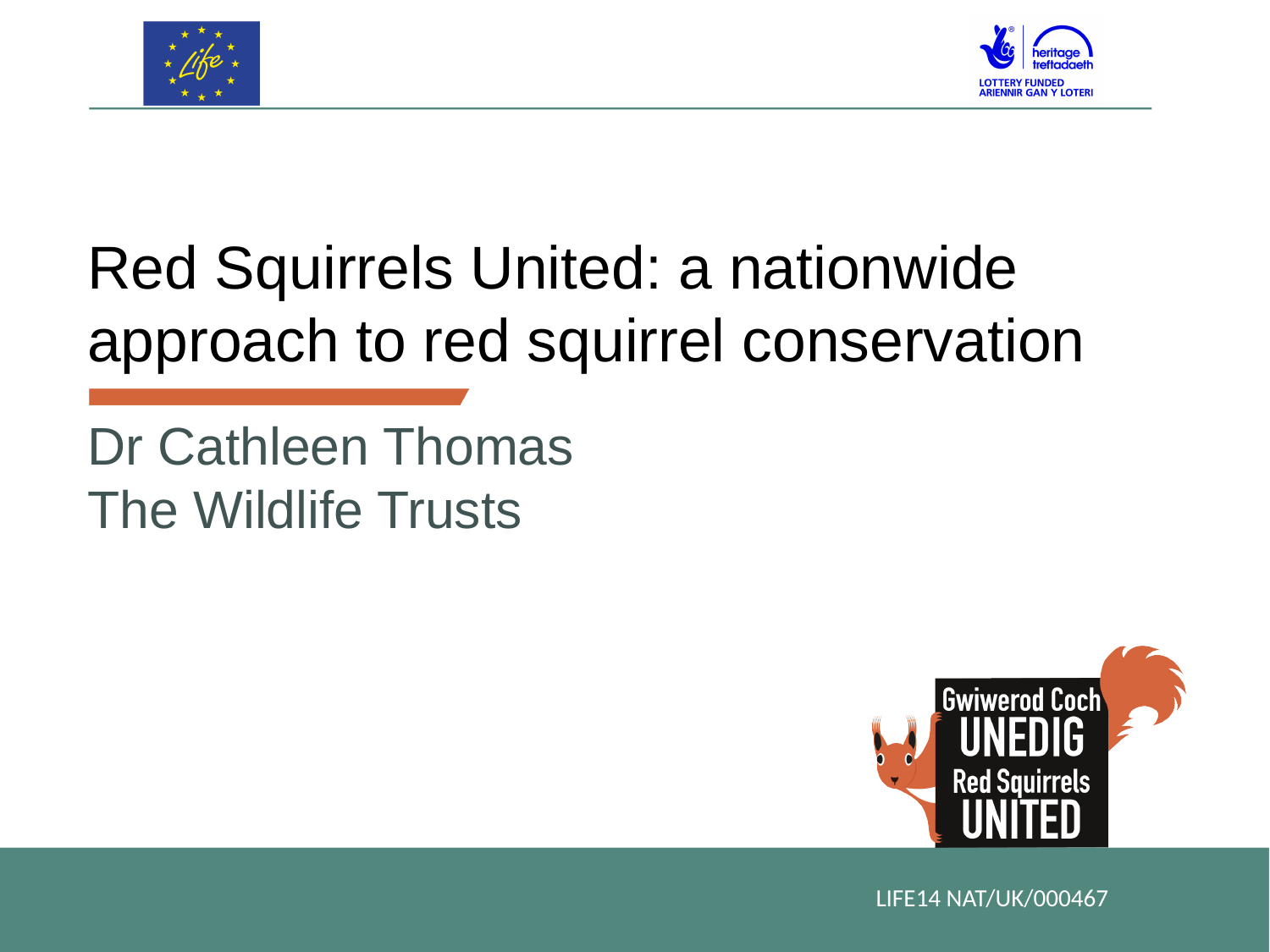

Red Squirrels United: a nationwide approach to red squirrel conservation
Dr Cathleen Thomas
The Wildlife Trusts